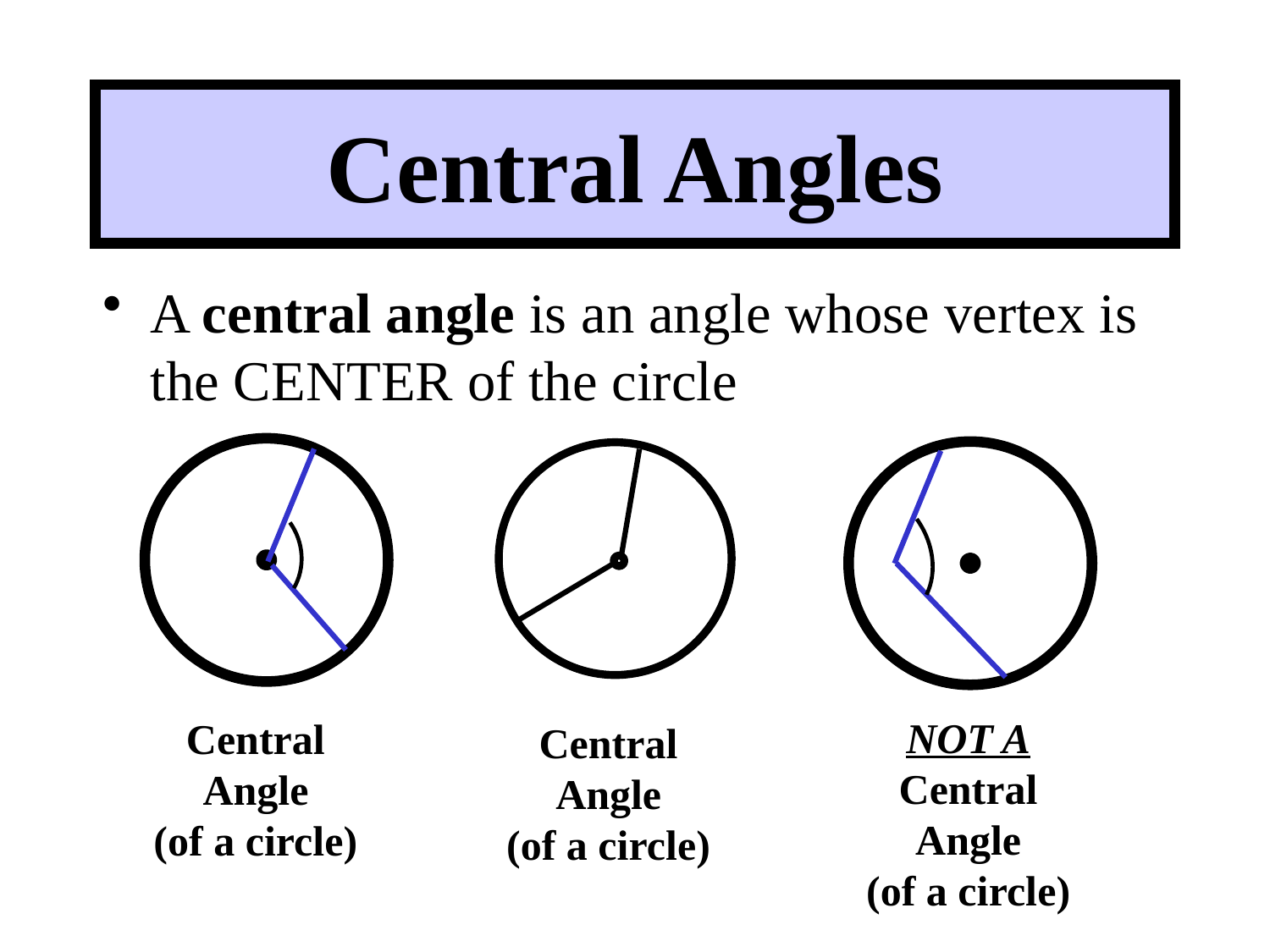

# Central Angles
A central angle is an angle whose vertex is the CENTER of the circle

NOT A Central Angle
(of a circle)
Central Angle
(of a circle)
Central Angle
(of a circle)